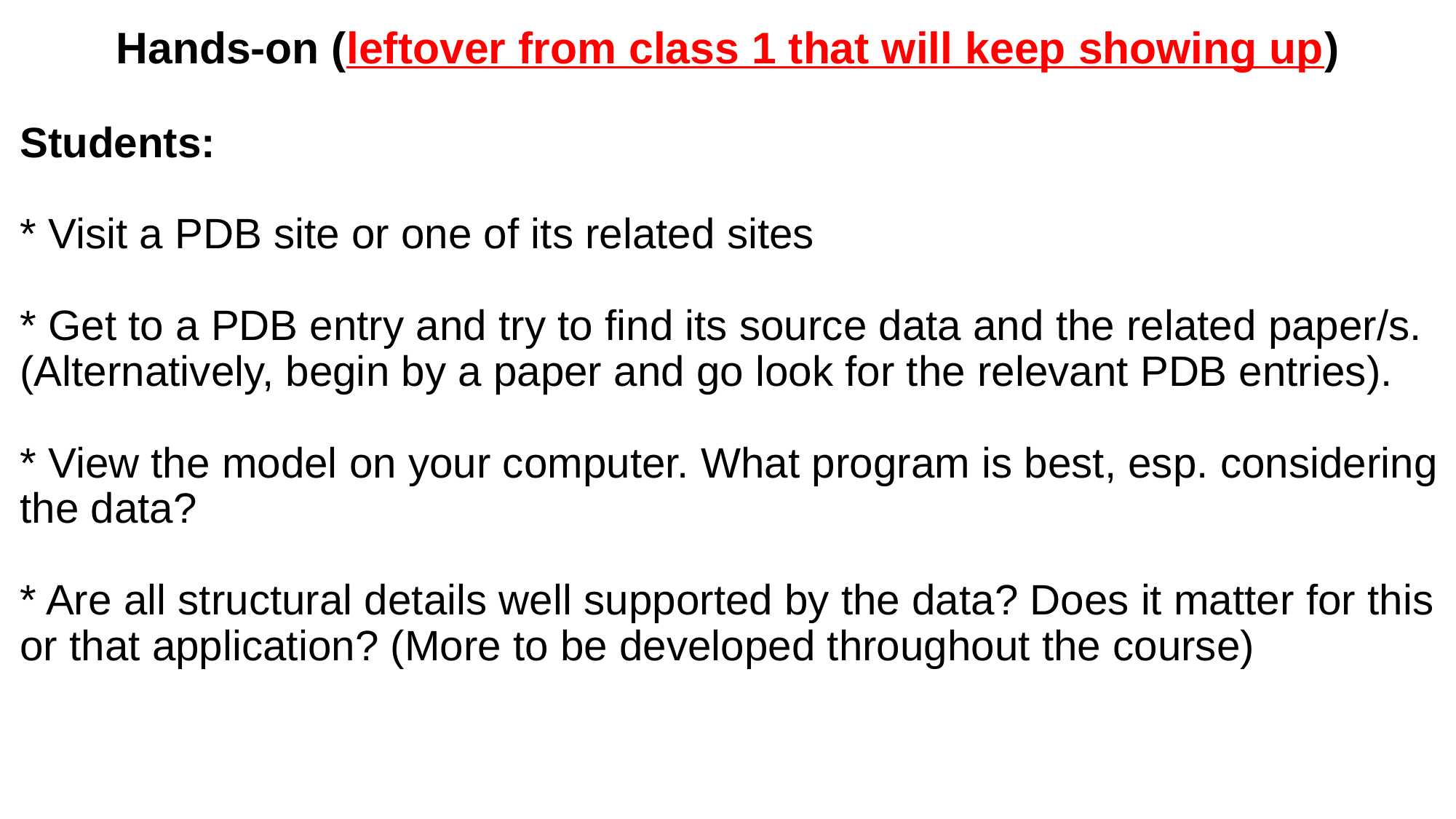

Hands-on (leftover from class 1 that will keep showing up)
# Students: * Visit a PDB site or one of its related sites * Get to a PDB entry and try to find its source data and the related paper/s. (Alternatively, begin by a paper and go look for the relevant PDB entries). * View the model on your computer. What program is best, esp. considering the data? * Are all structural details well supported by the data? Does it matter for this or that application? (More to be developed throughout the course)